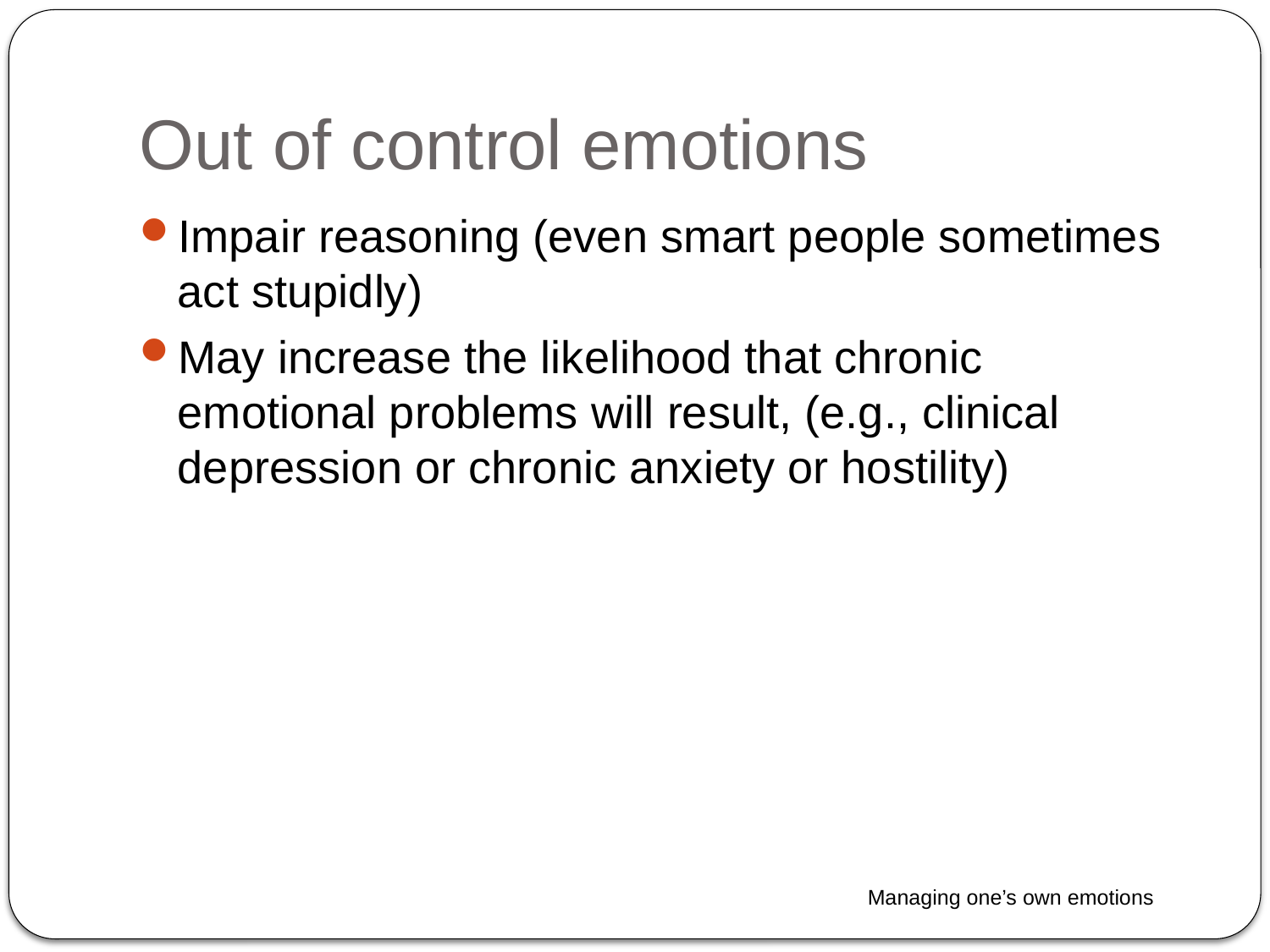

# Out of control emotions
Impair reasoning (even smart people sometimes act stupidly)
May increase the likelihood that chronic emotional problems will result, (e.g., clinical depression or chronic anxiety or hostility)
Managing one’s own emotions